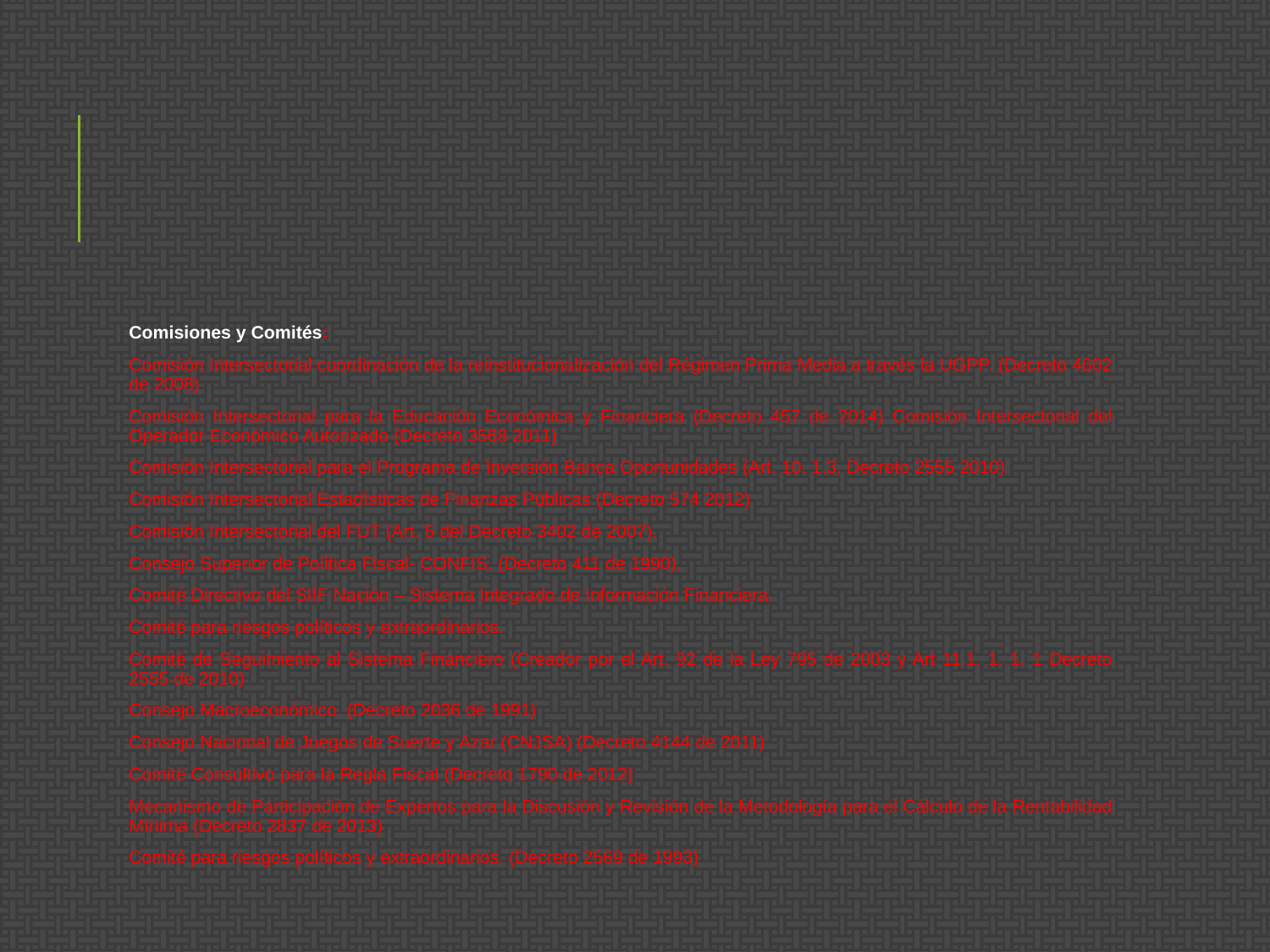

#
Comisiones y Comités:
Comisión Intersectorial coordinación de la reinstitucionalización del Régimen Prima Media a través la UGPP. (Decreto 4602 de 2008)
Comisión Intersectorial para la Educación Económica y Financiera (Decreto 457 de 2014) Comisión Intersectorial del Operador Económico Autorizado (Decreto 3568 2011)
Comisión Intersectorial para el Programa de Inversión Banca Oportunidades (Art. 10. 1.3, Decreto 2555 2010)
Comisión Intersectorial Estadísticas de Finanzas Públicas (Decreto 574 2012)
Comisión Intersectorial del FUT (Art. 5 del Decreto 3402 de 2007).
Consejo Superior de Política Fiscal- CONFIS. (Decreto 411 de 1990).
Comité Directivo del SIIF Nación – Sistema Integrado de Información Financiera.
Comité para riesgos políticos y extraordinarios.
Comité de Seguimiento al Sistema Financiero (Creador por el Art. 92 de la Ley 795 de 2003 y Art 11.1. 1. 1. 1 Decreto 2555 de 2010)
Consejo Macroeconómico. (Decreto 2036 de 1991)
Consejo Nacional de Juegos de Suerte y Azar (CNJSA) (Decreto 4144 de 2011)
Comité Consultivo para la Regla Fiscal (Decreto 1790 de 2012)
Mecanismo de Participación de Expertos para la Discusión y Revisión de la Metodología para el Cálculo de la Rentabilidad Mínima (Decreto 2837 de 2013)
Comité para riesgos políticos y extraordinarios. (Decreto 2569 de 1993)